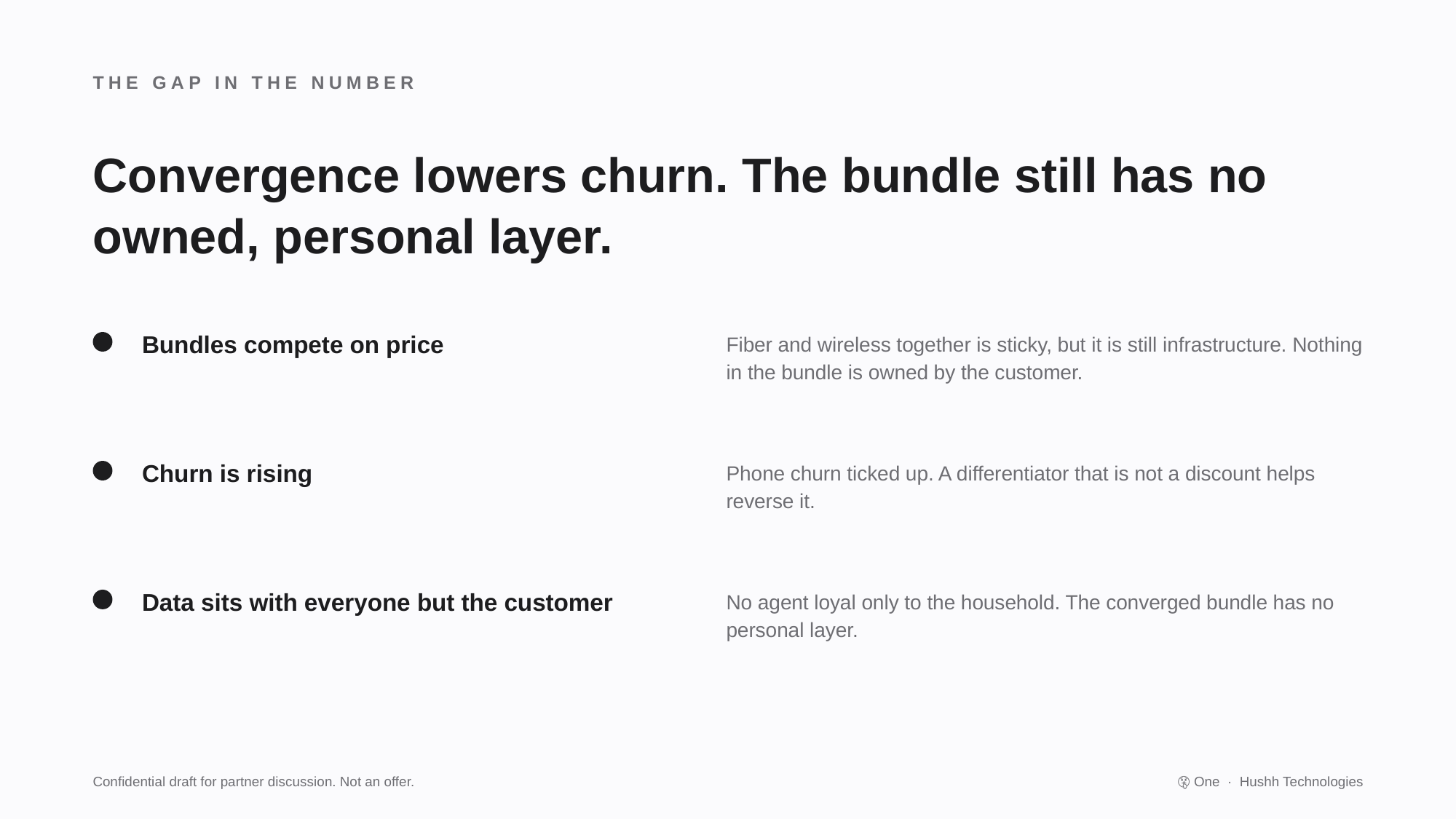

THE GAP IN THE NUMBER
Convergence lowers churn. The bundle still has no owned, personal layer.
Bundles compete on price
Fiber and wireless together is sticky, but it is still infrastructure. Nothing in the bundle is owned by the customer.

Churn is rising
Phone churn ticked up. A differentiator that is not a discount helps reverse it.

Data sits with everyone but the customer
No agent loyal only to the household. The converged bundle has no personal layer.

Confidential draft for partner discussion. Not an offer.
🤫 One  ·  Hushh Technologies